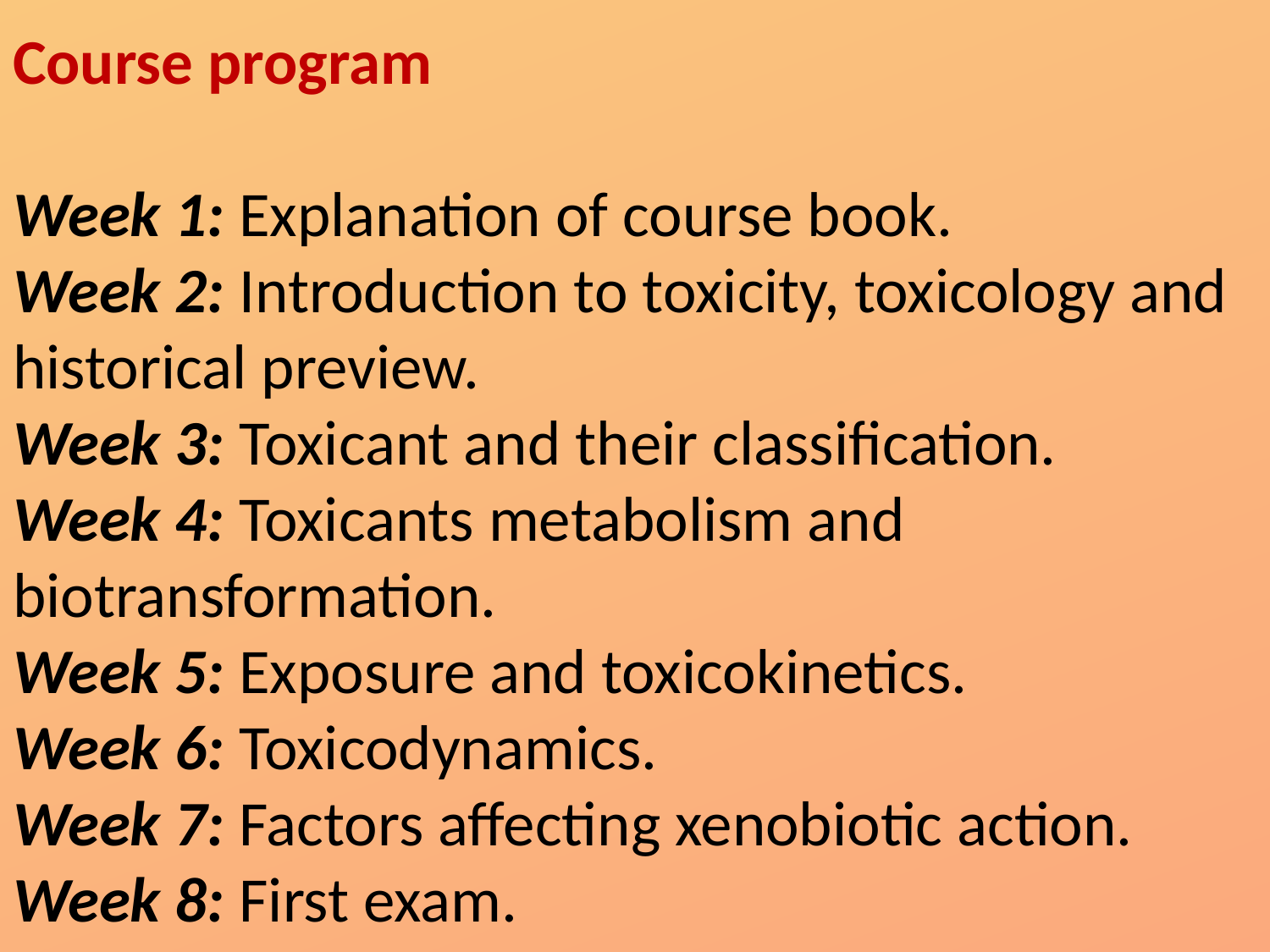

Course program

Week 1: Explanation of course book.
Week 2: Introduction to toxicity, toxicology and historical preview.
Week 3: Toxicant and their classification.
Week 4: Toxicants metabolism and biotransformation.
Week 5: Exposure and toxicokinetics.
Week 6: Toxicodynamics.
Week 7: Factors affecting xenobiotic action.
Week 8: First exam.